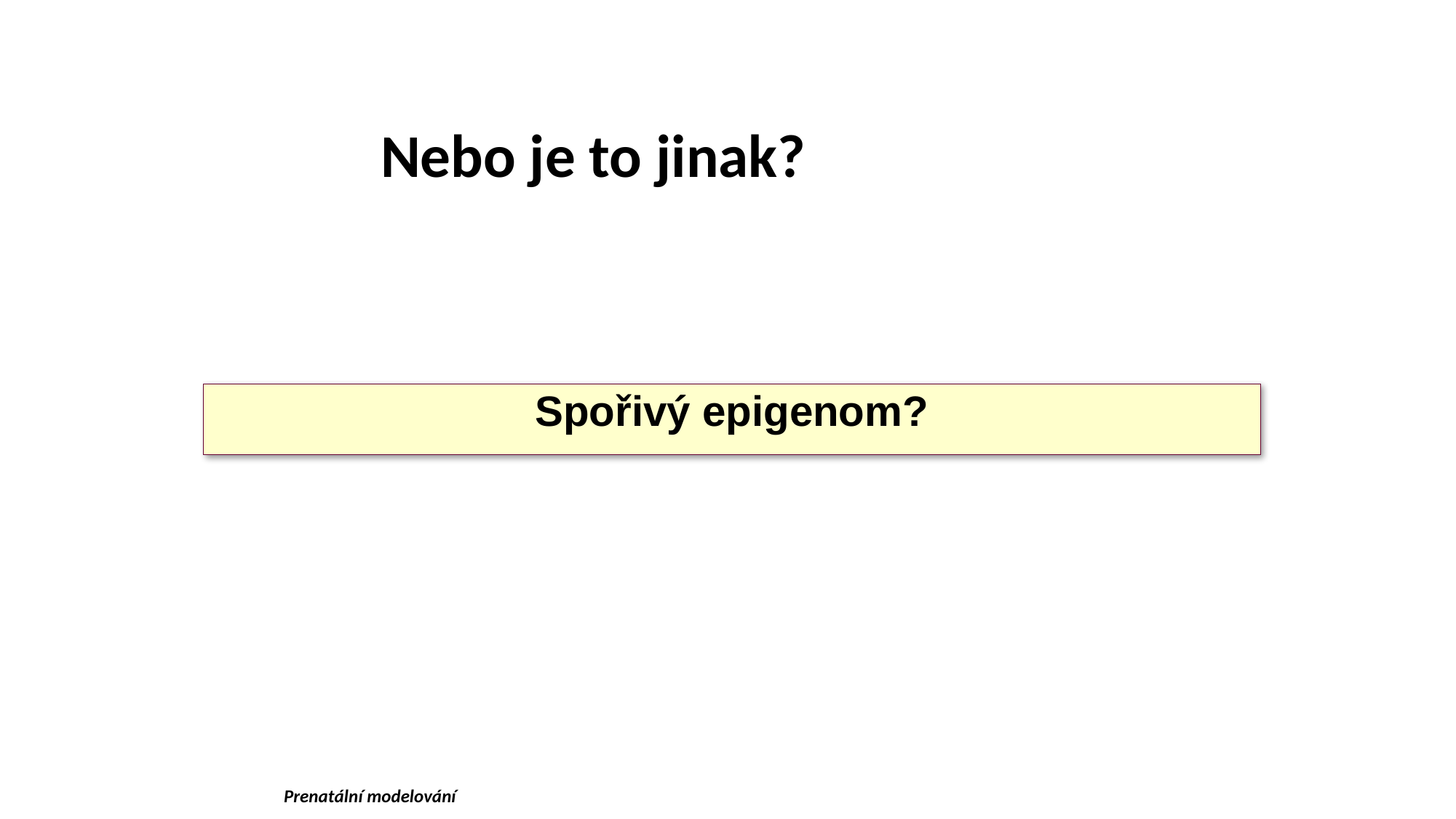

Nebo je to jinak?
Spořivý epigenom?
Prenatální modelování